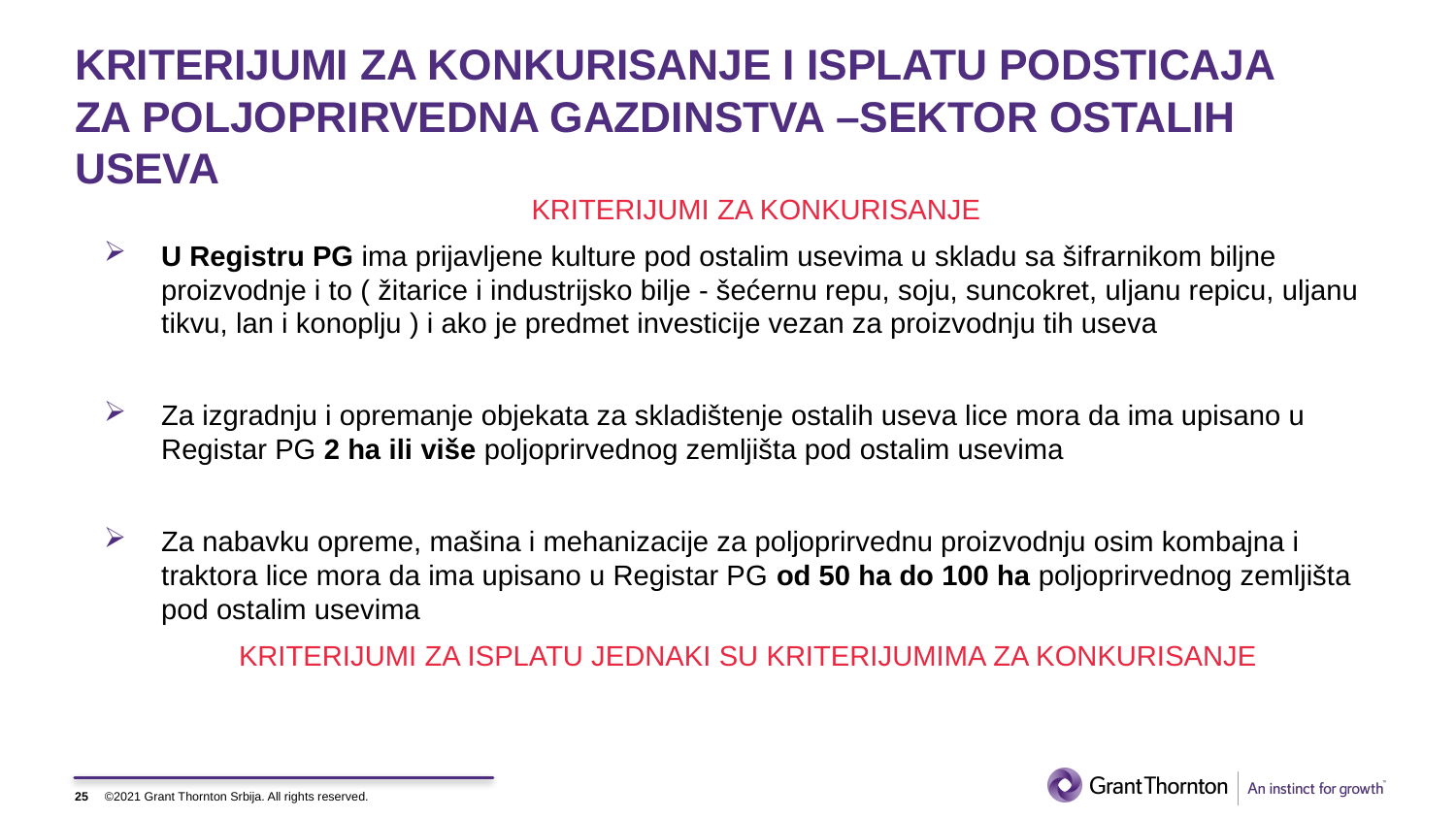

# KRITERIJUMI ZA KONKURISANJE I ISPLATU PODSTICAJA ZA POLJOPRIRVEDNA GAZDINSTVA –SEKTOR OSTALIH USEVA

  KRITERIJUMI ZA KONKURISANJE
U Registru PG ima prijavljene kulture pod ostalim usevima u skladu sa šifrarnikom biljne proizvodnje i to ( žitarice i industrijsko bilje - šećernu repu, soju, suncokret, uljanu repicu, uljanu tikvu, lan i konoplju ) i ako je predmet investicije vezan za proizvodnju tih useva

Za izgradnju i opremanje objekata za skladištenje ostalih useva lice mora da ima upisano u Registar PG 2 ha ili više poljoprirvednog zemljišta pod ostalim usevima

Za nabavku opreme, mašina i mehanizacije za poljoprirvednu proizvodnju osim kombajna i traktora lice mora da ima upisano u Registar PG od 50 ha do 100 ha poljoprirvednog zemljišta pod ostalim usevima
KRITERIJUMI ZA ISPLATU JEDNAKI SU KRITERIJUMIMA ZA KONKURISANJE

25